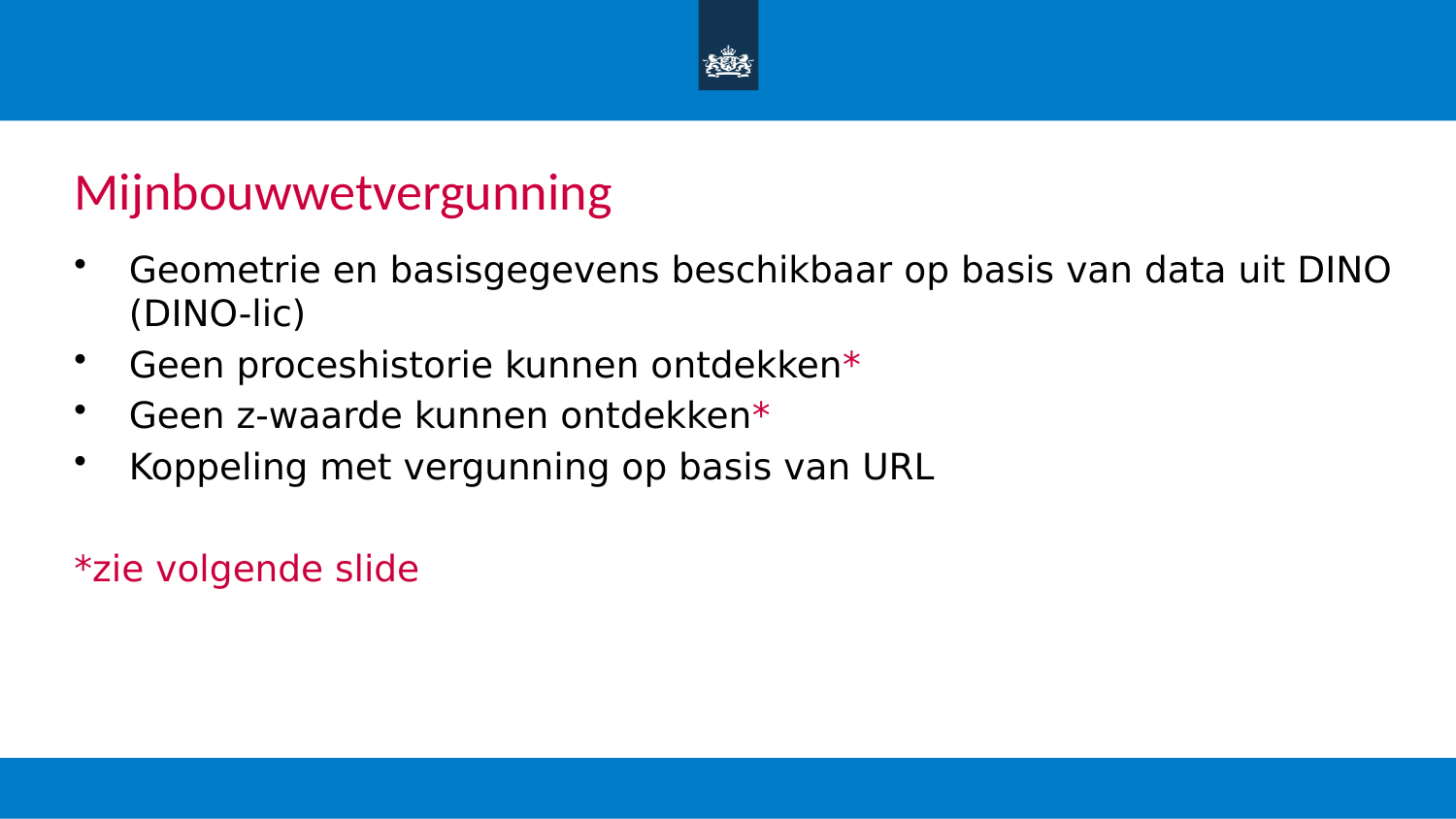

# Mijnbouwwetvergunning
Geometrie en basisgegevens beschikbaar op basis van data uit DINO (DINO-lic)
Geen proceshistorie kunnen ontdekken*
Geen z-waarde kunnen ontdekken*
Koppeling met vergunning op basis van URL

*zie volgende slide